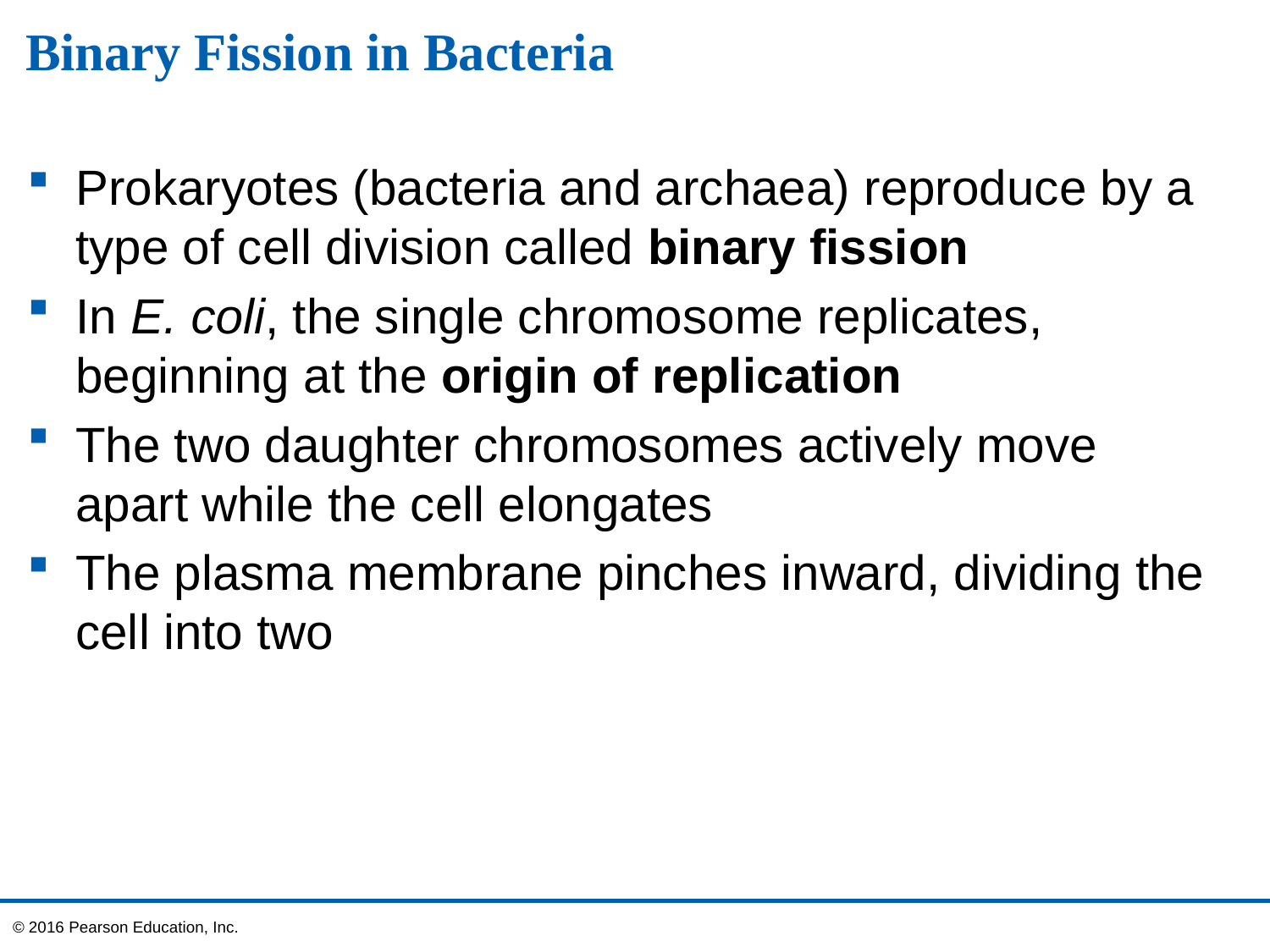

# Binary Fission in Bacteria
Prokaryotes (bacteria and archaea) reproduce by a type of cell division called binary fission
In E. coli, the single chromosome replicates, beginning at the origin of replication
The two daughter chromosomes actively move apart while the cell elongates
The plasma membrane pinches inward, dividing the cell into two
© 2016 Pearson Education, Inc.